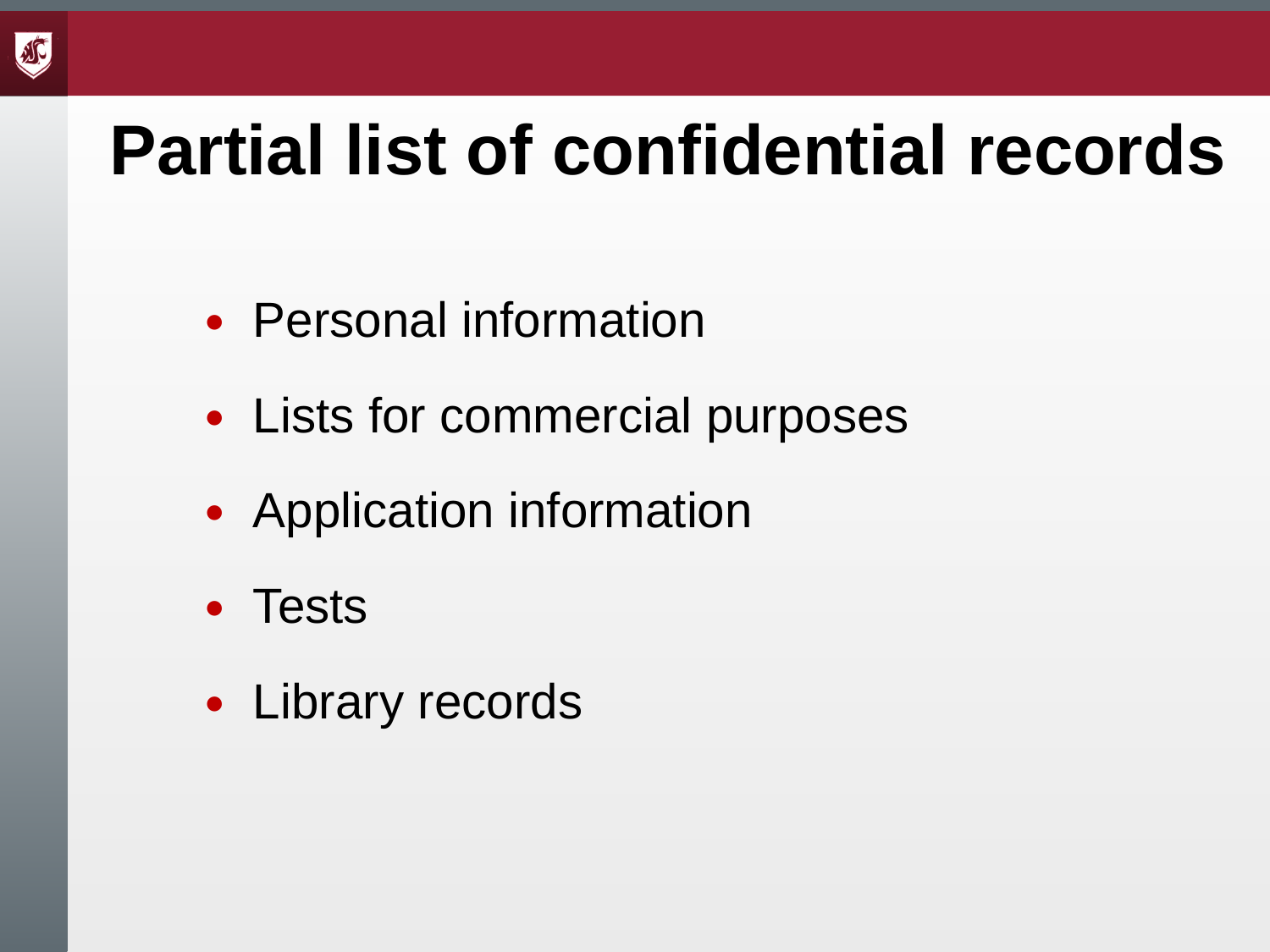

Partial list of confidential records
Personal information
Lists for commercial purposes
Application information
Tests
Library records